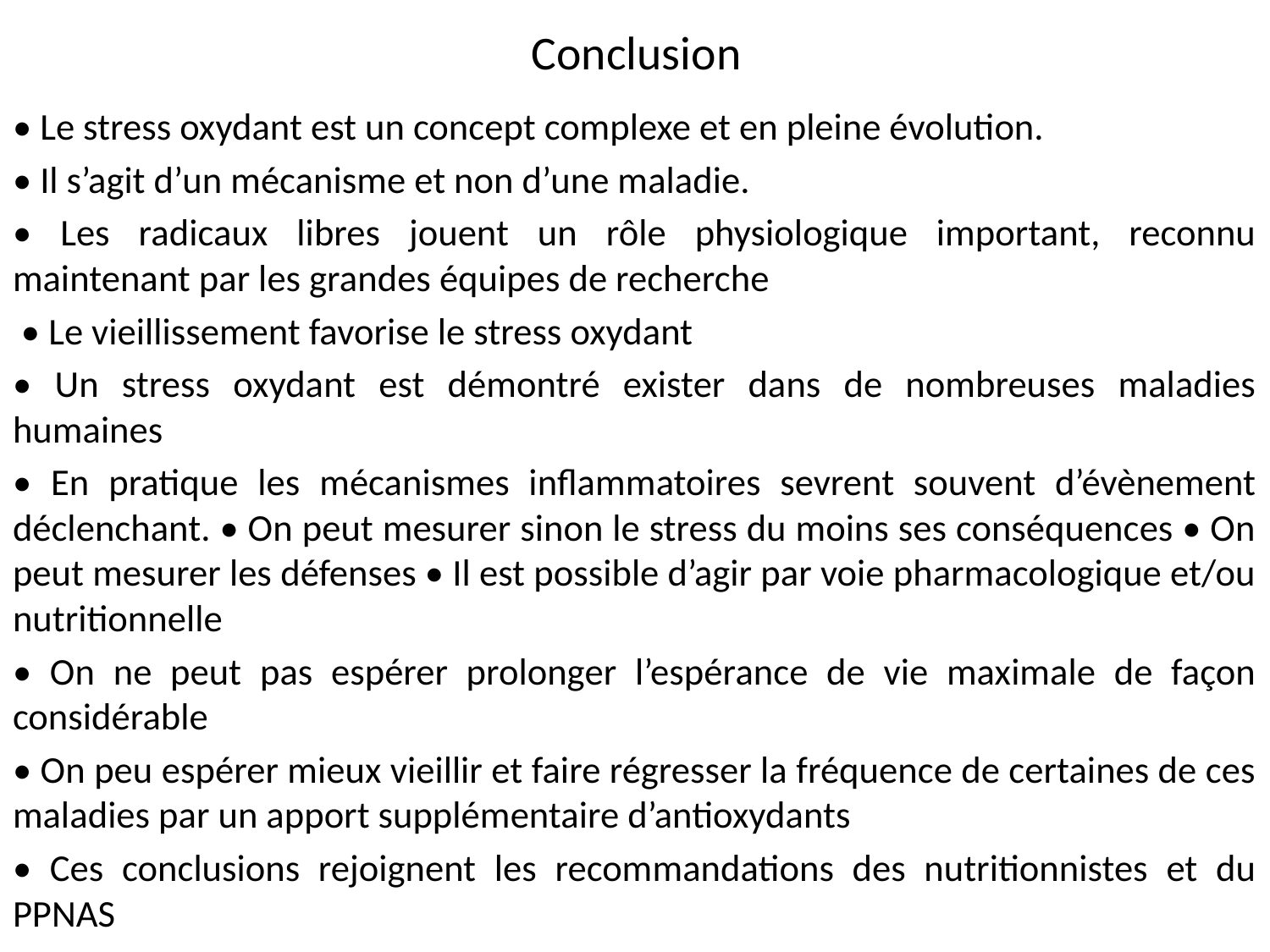

# Conclusion
• Le stress oxydant est un concept complexe et en pleine évolution.
• Il s’agit d’un mécanisme et non d’une maladie.
• Les radicaux libres jouent un rôle physiologique important, reconnu maintenant par les grandes équipes de recherche
 • Le vieillissement favorise le stress oxydant
• Un stress oxydant est démontré exister dans de nombreuses maladies humaines
• En pratique les mécanismes inflammatoires sevrent souvent d’évènement déclenchant. • On peut mesurer sinon le stress du moins ses conséquences • On peut mesurer les défenses • Il est possible d’agir par voie pharmacologique et/ou nutritionnelle
• On ne peut pas espérer prolonger l’espérance de vie maximale de façon considérable
• On peu espérer mieux vieillir et faire régresser la fréquence de certaines de ces maladies par un apport supplémentaire d’antioxydants
• Ces conclusions rejoignent les recommandations des nutritionnistes et du PPNAS